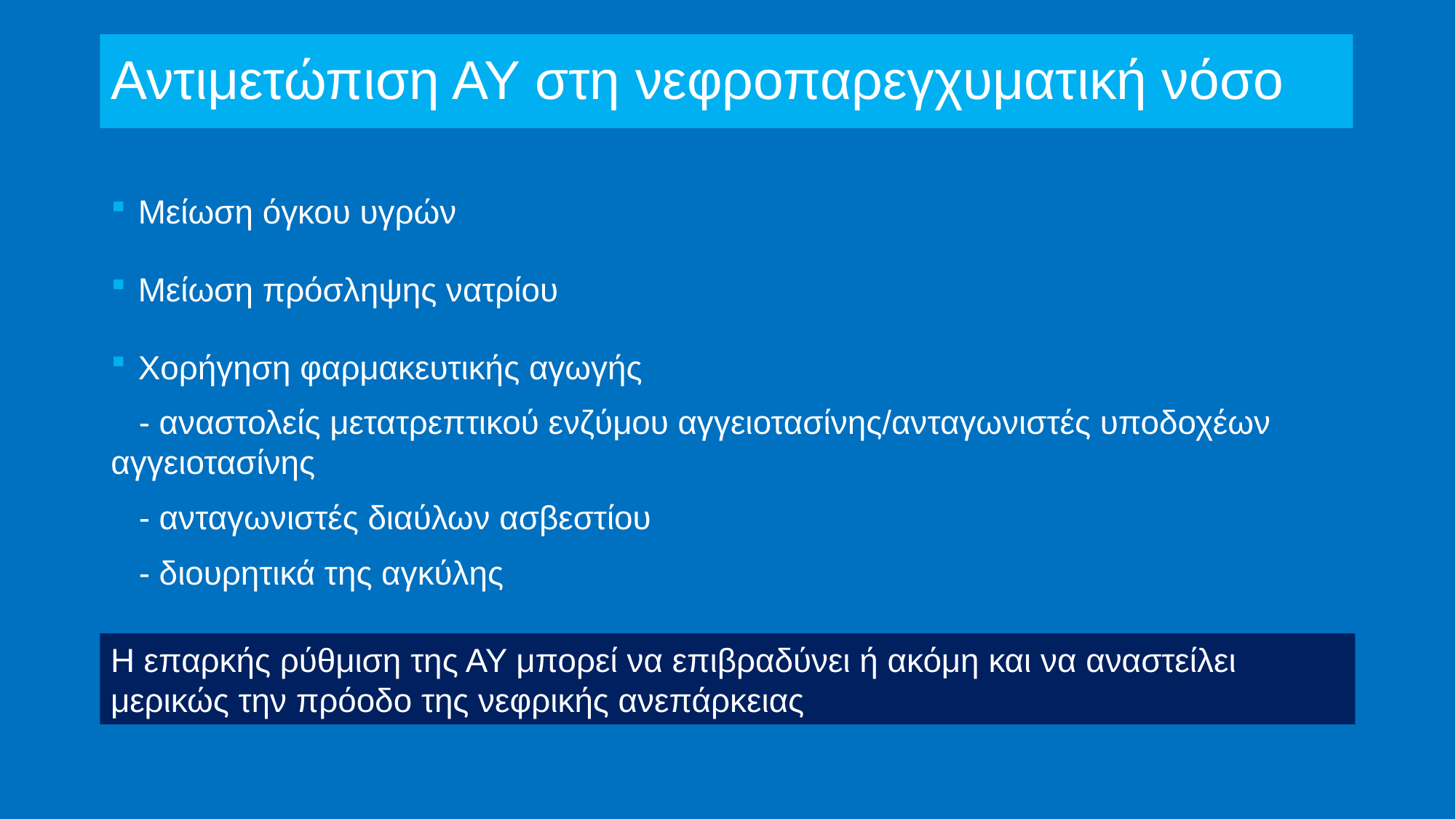

# Αντιμετώπιση ΑΥ στη νεφροπαρεγχυματική νόσο
Μείωση όγκου υγρών

Μείωση πρόσληψης νατρίου

Χορήγηση φαρμακευτικής αγωγής
   - αναστολείς μετατρεπτικού ενζύμου αγγειοτασίνης/ανταγωνιστές υποδοχέων αγγειοτασίνης
   - ανταγωνιστές διαύλων ασβεστίου
   - διουρητικά της αγκύλης
Η επαρκής ρύθμιση της ΑΥ μπορεί να επιβραδύνει ή ακόμη και να αναστείλει μερικώς την πρόοδο της νεφρικής ανεπάρκειας